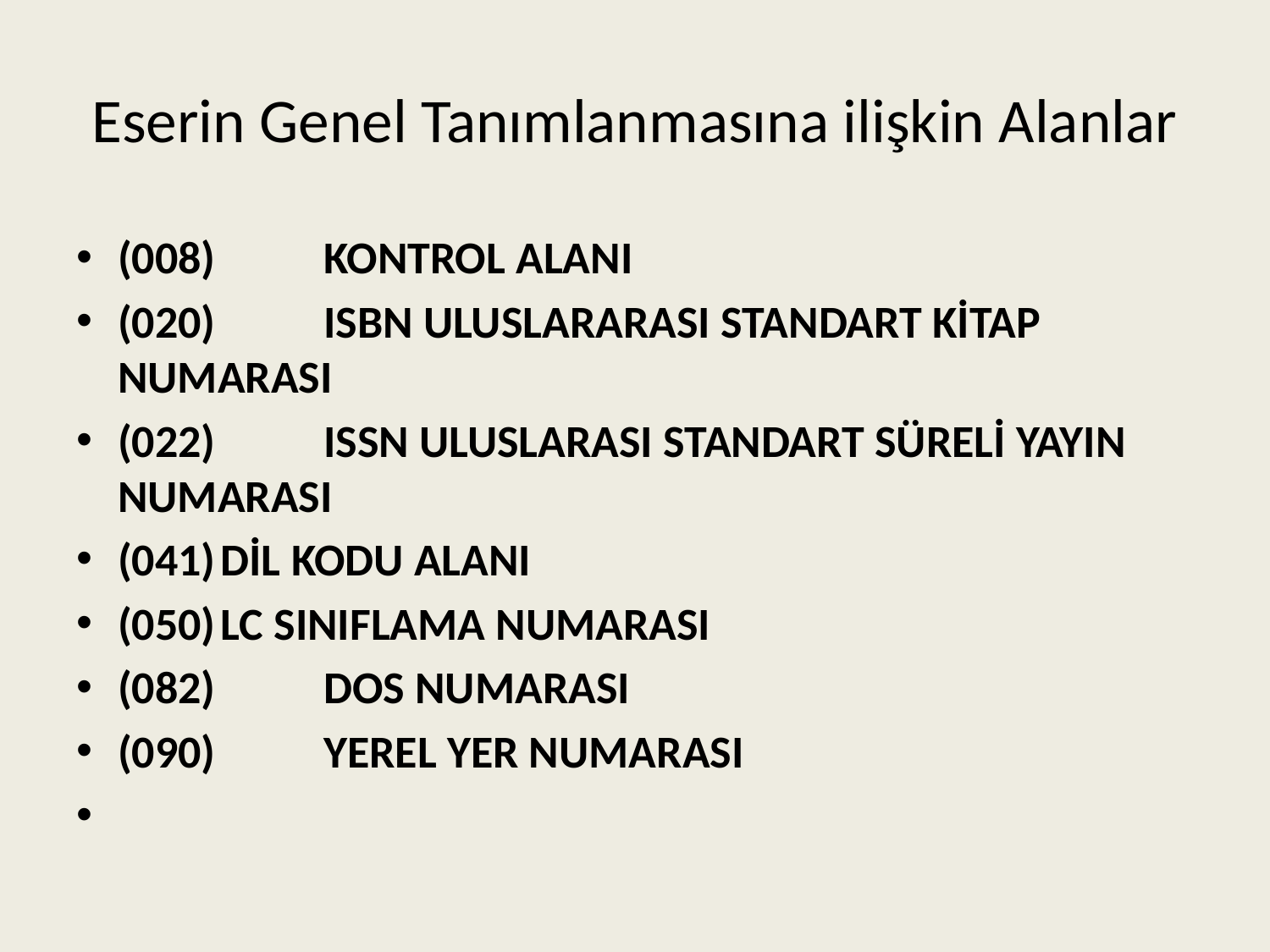

# Eserin Genel Tanımlanmasına ilişkin Alanlar
(008) 	KONTROL ALANI
(020) 	ISBN ULUSLARARASI STANDART KİTAP NUMARASI
(022) 	ISSN ULUSLARASI STANDART SÜRELİ YAYIN NUMARASI
(041)	DİL KODU ALANI
(050)	LC SINIFLAMA NUMARASI
(082) 	DOS NUMARASI
(090) 	YEREL YER NUMARASI